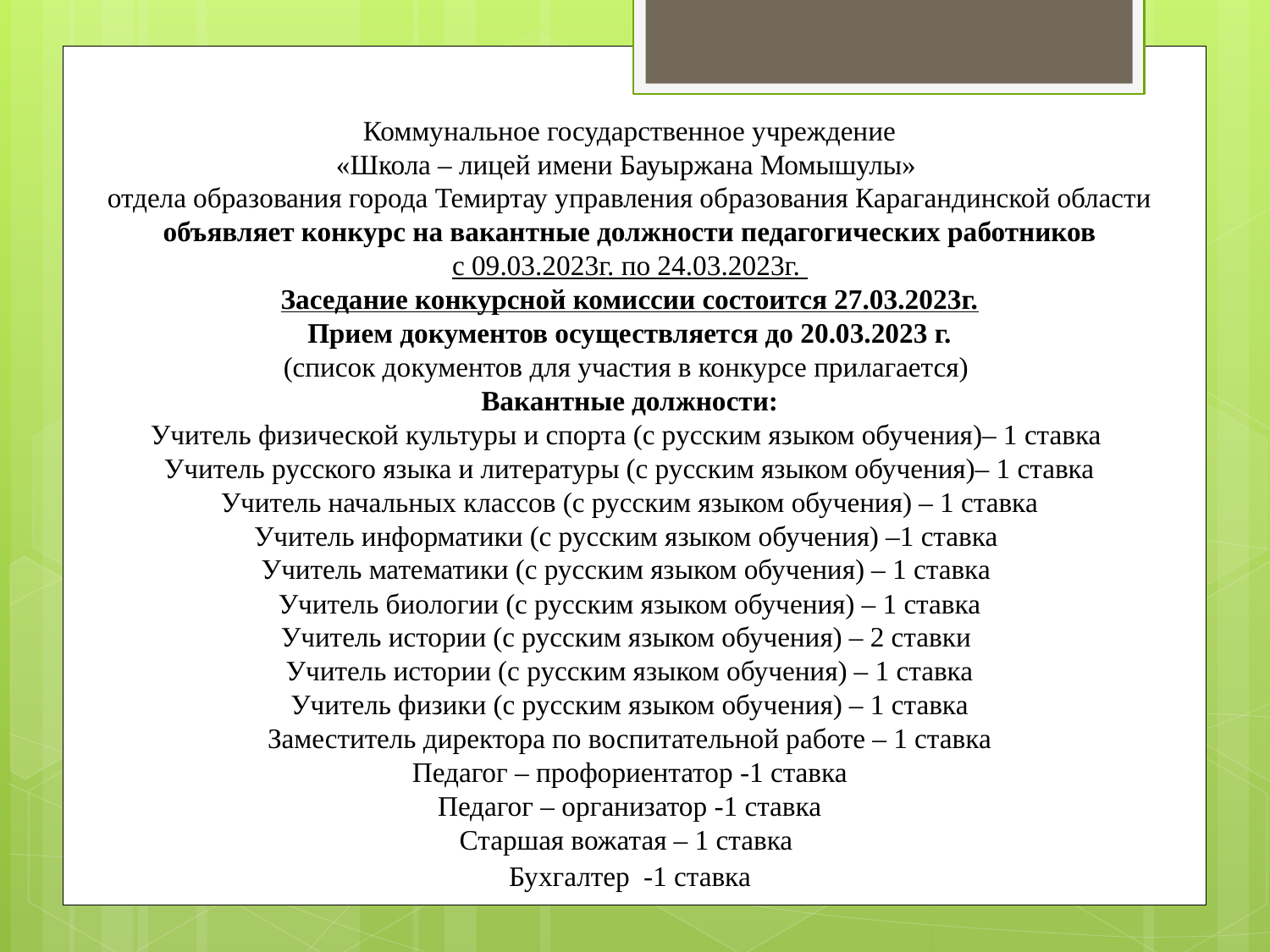

Коммунальное государственное учреждение
«Школа – лицей имени Бауыржана Момышулы»
отдела образования города Темиртау управления образования Карагандинской области
 объявляет конкурс на вакантные должности педагогических работников
с 09.03.2023г. по 24.03.2023г.
Заседание конкурсной комиссии состоится 27.03.2023г.
 Прием документов осуществляется до 20.03.2023 г.
(список документов для участия в конкурсе прилагается)
 Вакантные должности:
Учитель физической культуры и спорта (с русским языком обучения)– 1 ставка
Учитель русского языка и литературы (с русским языком обучения)– 1 ставка
Учитель начальных классов (с русским языком обучения) – 1 ставка
Учитель информатики (с русским языком обучения) –1 ставка
Учитель математики (с русским языком обучения) – 1 ставка
Учитель биологии (с русским языком обучения) – 1 ставка
Учитель истории (с русским языком обучения) – 2 ставки
Учитель истории (с русским языком обучения) – 1 ставка
Учитель физики (с русским языком обучения) – 1 ставка
Заместитель директора по воспитательной работе – 1 ставка
Педагог – профориентатор -1 ставка
Педагог – организатор -1 ставка
Старшая вожатая – 1 ставка
Бухгалтер  -1 ставка